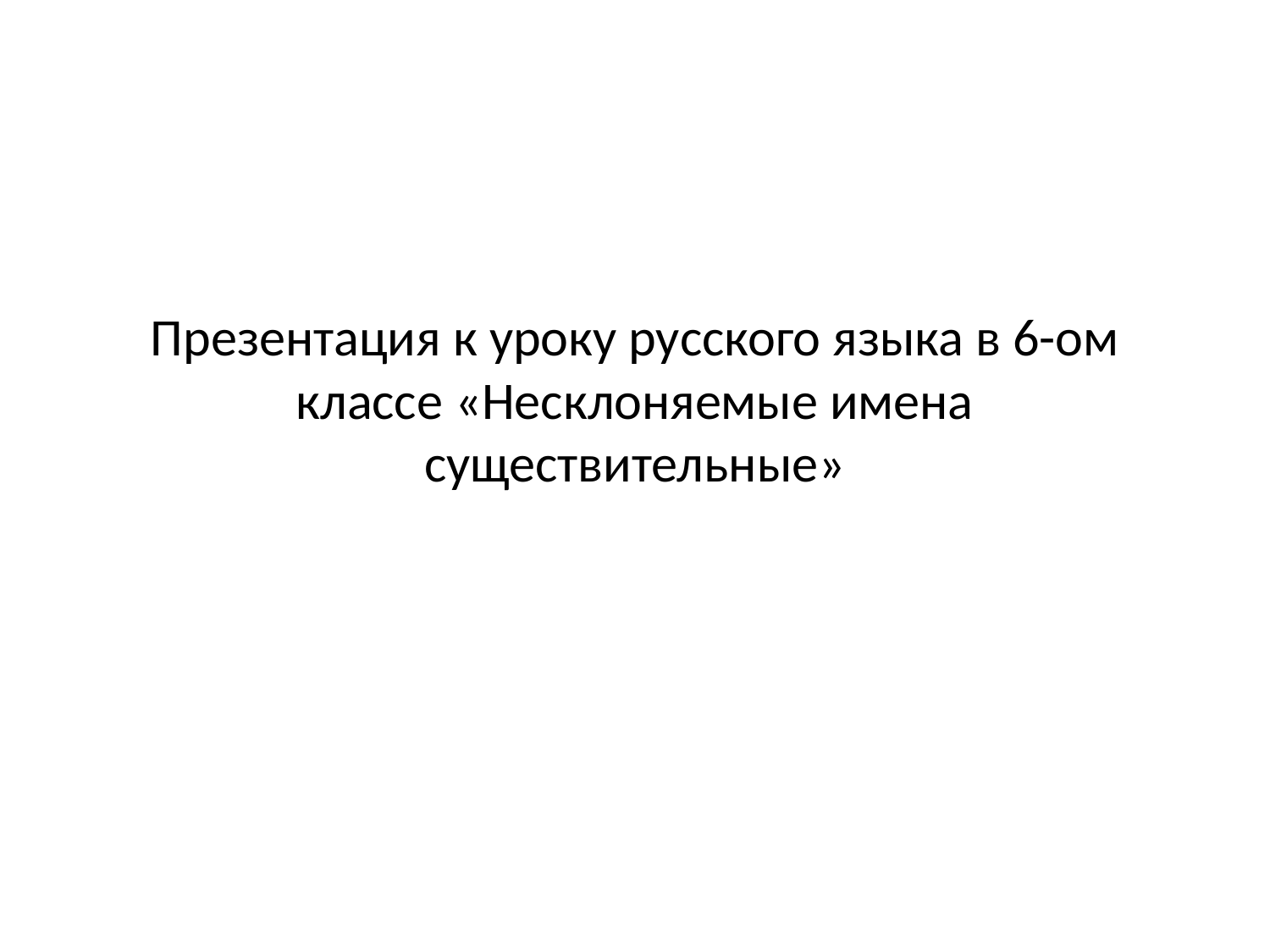

# Презентация к уроку русского языка в 6-ом классе «Несклоняемые имена существительные»